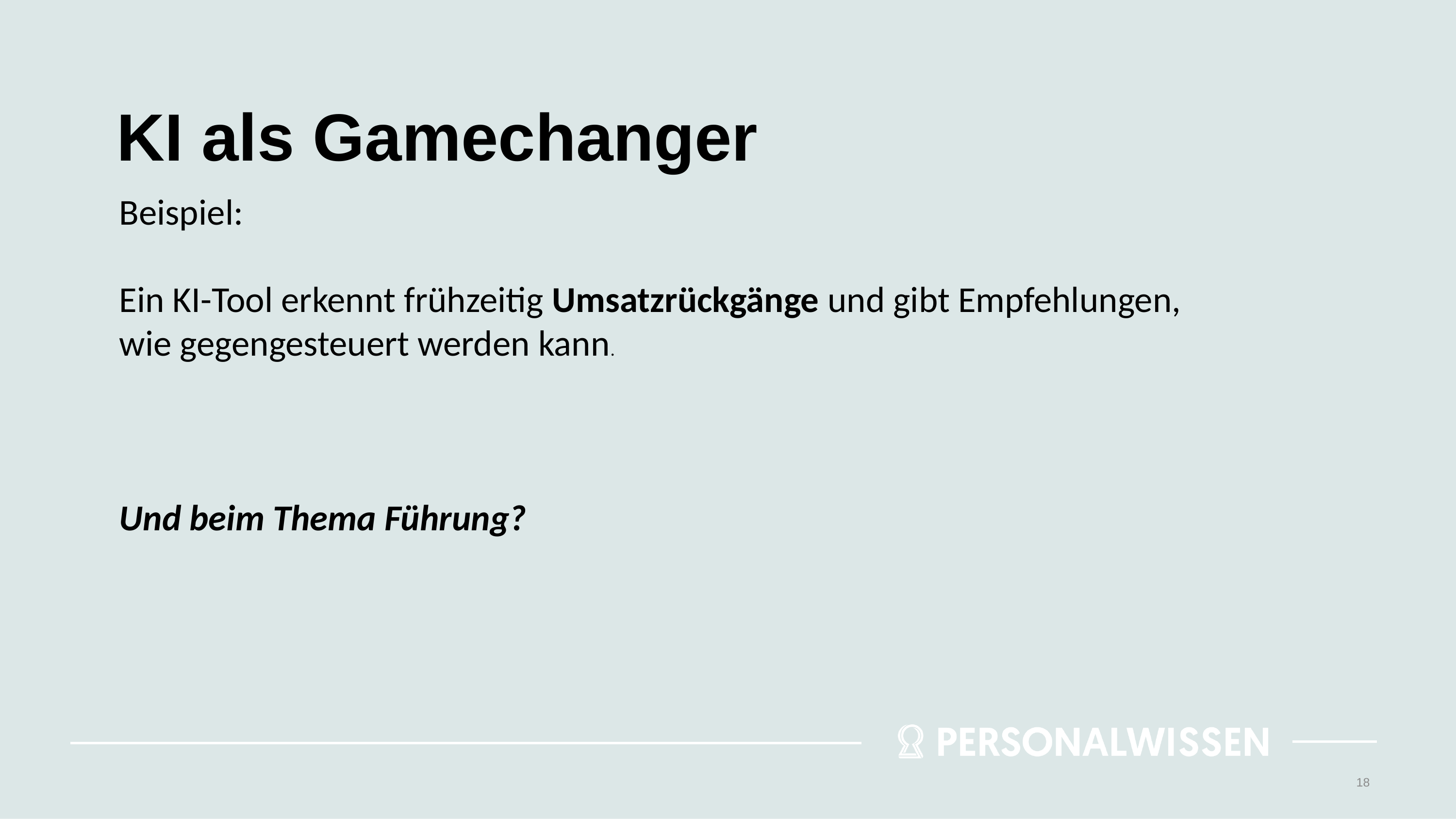

# KI als Gamechanger
Beispiel:

Ein KI-Tool erkennt frühzeitig Umsatzrückgänge und gibt Empfehlungen, wie gegengesteuert werden kann.

Und beim Thema Führung?

18